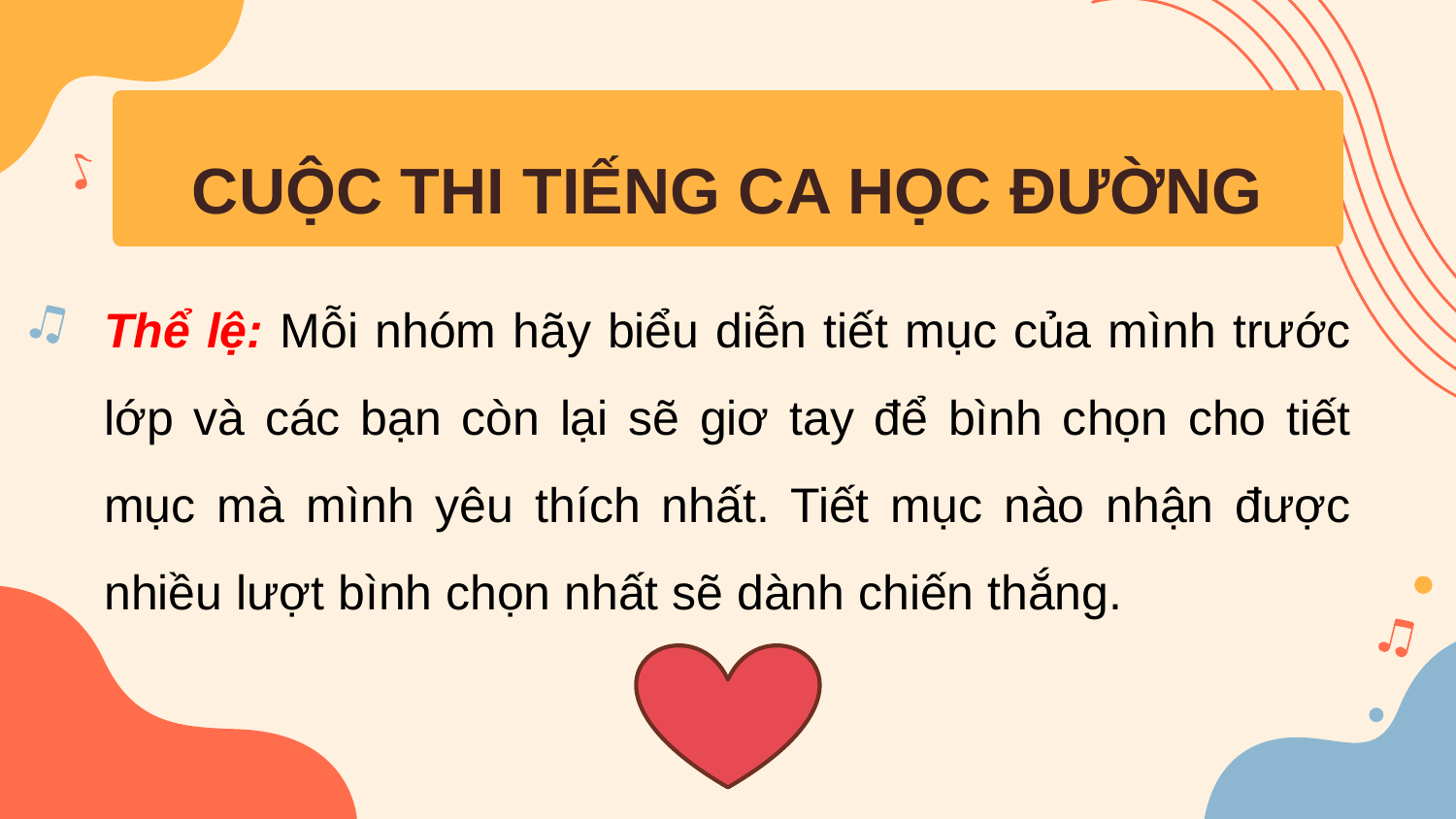

CUỘC THI TIẾNG CA HỌC ĐƯỜNG
Thể lệ: Mỗi nhóm hãy biểu diễn tiết mục của mình trước lớp và các bạn còn lại sẽ giơ tay để bình chọn cho tiết mục mà mình yêu thích nhất. Tiết mục nào nhận được nhiều lượt bình chọn nhất sẽ dành chiến thắng.